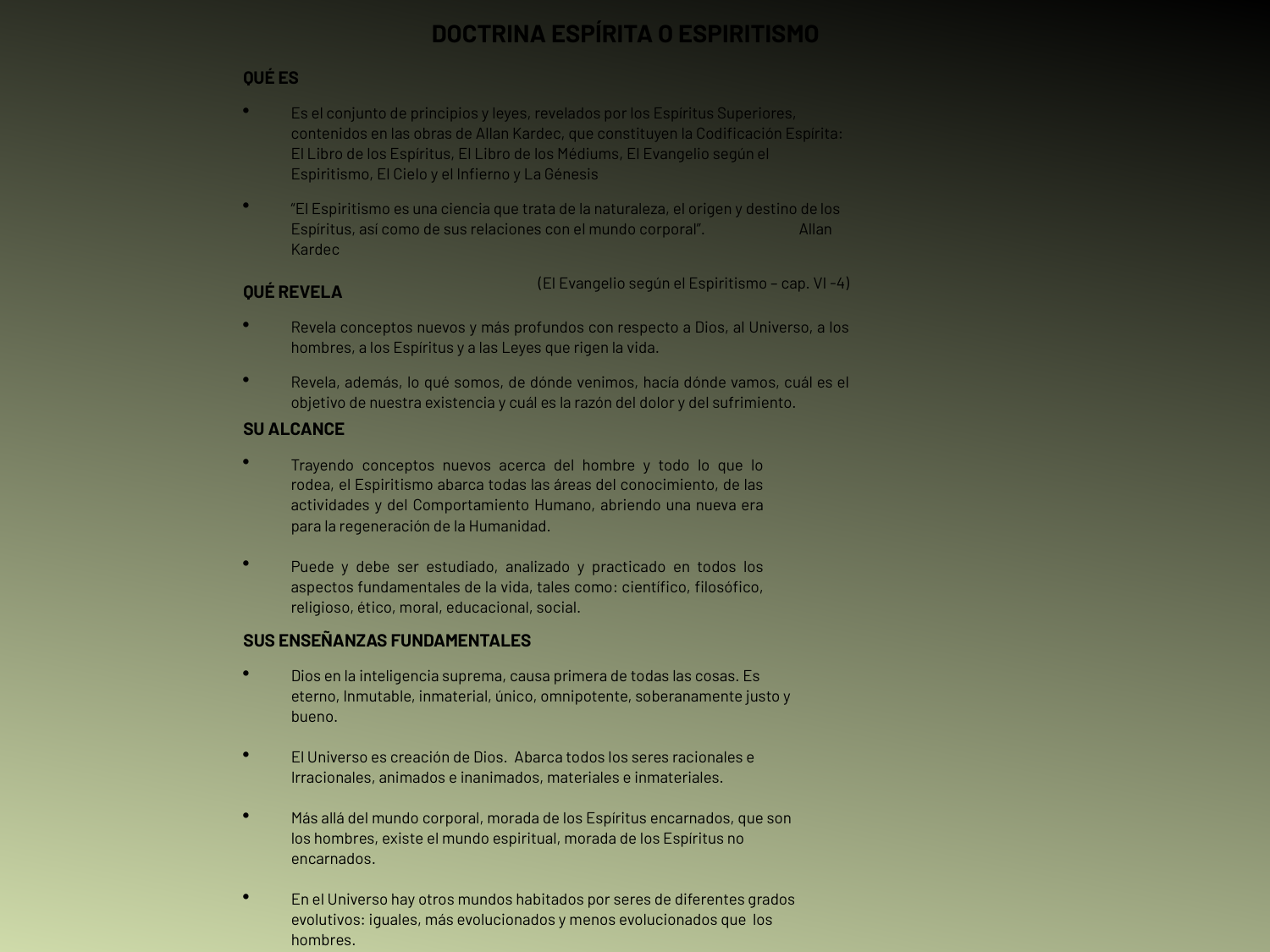

DOCTRINA ESPÍRITA O ESPIRITISMO

QUÉ ES
Es el conjunto de principios y leyes, revelados por los Espíritus Superiores, contenidos en las obras de Allan Kardec, que constituyen la Codificación Espírita: El Libro de los Espíritus, El Libro de los Médiums, El Evangelio según el Espiritismo, El Cielo y el Infierno y La Génesis
“El Espiritismo es una ciencia que trata de la naturaleza, el origen y destino de los Espíritus, así como de sus relaciones con el mundo corporal”.  	Allan Kardec
(El Evangelio según el Espiritismo – cap. VI -4)

QUÉ REVELA
Revela conceptos nuevos y más profundos con respecto a Dios, al Universo, a los hombres, a los Espíritus y a las Leyes que rigen la vida.
Revela, además, lo qué somos, de dónde venimos, hacía dónde vamos, cuál es el objetivo de nuestra existencia y cuál es la razón del dolor y del sufrimiento.

SU ALCANCE
Trayendo conceptos nuevos acerca del hombre y todo lo que lo rodea, el Espiritismo abarca todas las áreas del conocimiento, de las actividades y del Comportamiento Humano, abriendo una nueva era para la regeneración de la Humanidad.

Puede y debe ser estudiado, analizado y practicado en todos los aspectos fundamentales de la vida, tales como: científico, filosófico, religioso, ético, moral, educacional, social.

SUS ENSEÑANZAS FUNDAMENTALES
Dios en la inteligencia suprema, causa primera de todas las cosas. Es eterno, Inmutable, inmaterial, único, omnipotente, soberanamente justo y bueno.

El Universo es creación de Dios.  Abarca todos los seres racionales e Irracionales, animados e inanimados, materiales e inmateriales.

Más allá del mundo corporal, morada de los Espíritus encarnados, que son los hombres, existe el mundo espiritual, morada de los Espíritus no encarnados.

En el Universo hay otros mundos habitados por seres de diferentes grados evolutivos: iguales, más evolucionados y menos evolucionados que  los hombres.